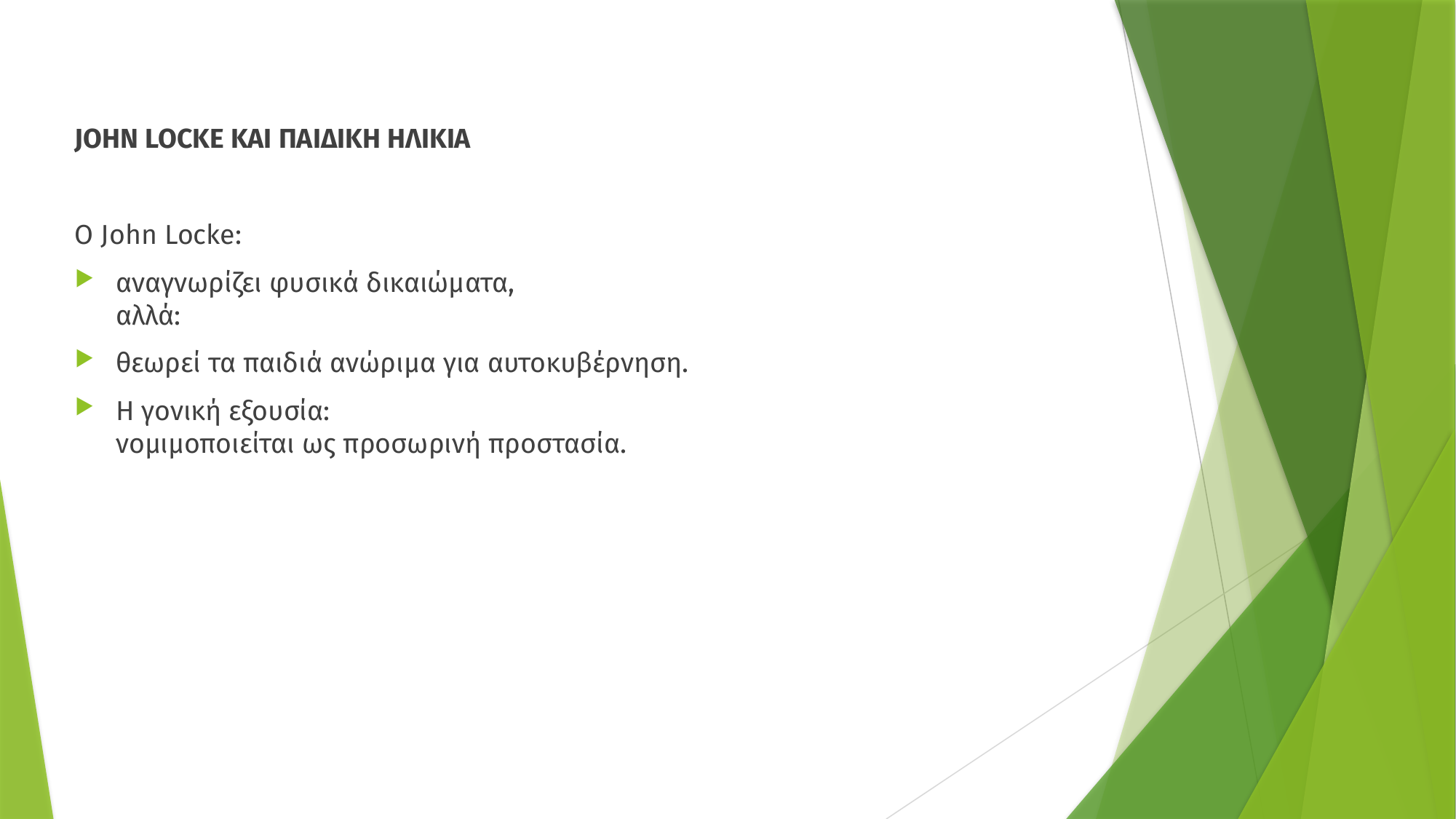

JOHN LOCKE ΚΑΙ ΠΑΙΔΙΚΗ ΗΛΙΚΙΑ

Ο John Locke:
αναγνωρίζει φυσικά δικαιώματα,
αλλά:
θεωρεί τα παιδιά ανώριμα για αυτοκυβέρνηση.
Η γονική εξουσία:
νομιμοποιείται ως προσωρινή προστασία.